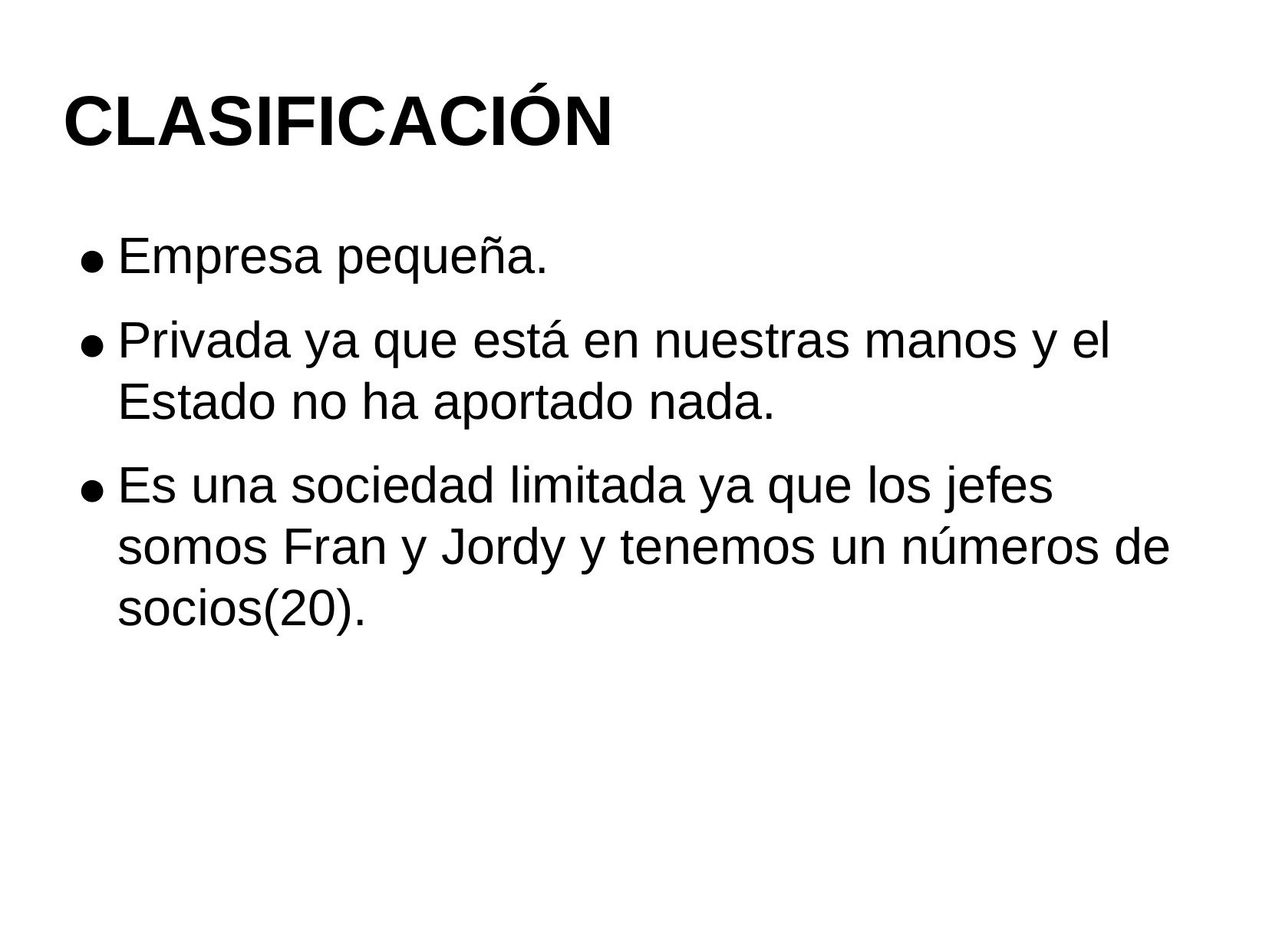

CLASIFICACIÓN
Empresa pequeña.
Privada ya que está en nuestras manos y el Estado no ha aportado nada.
Es una sociedad limitada ya que los jefes somos Fran y Jordy y tenemos un números de socios(20).